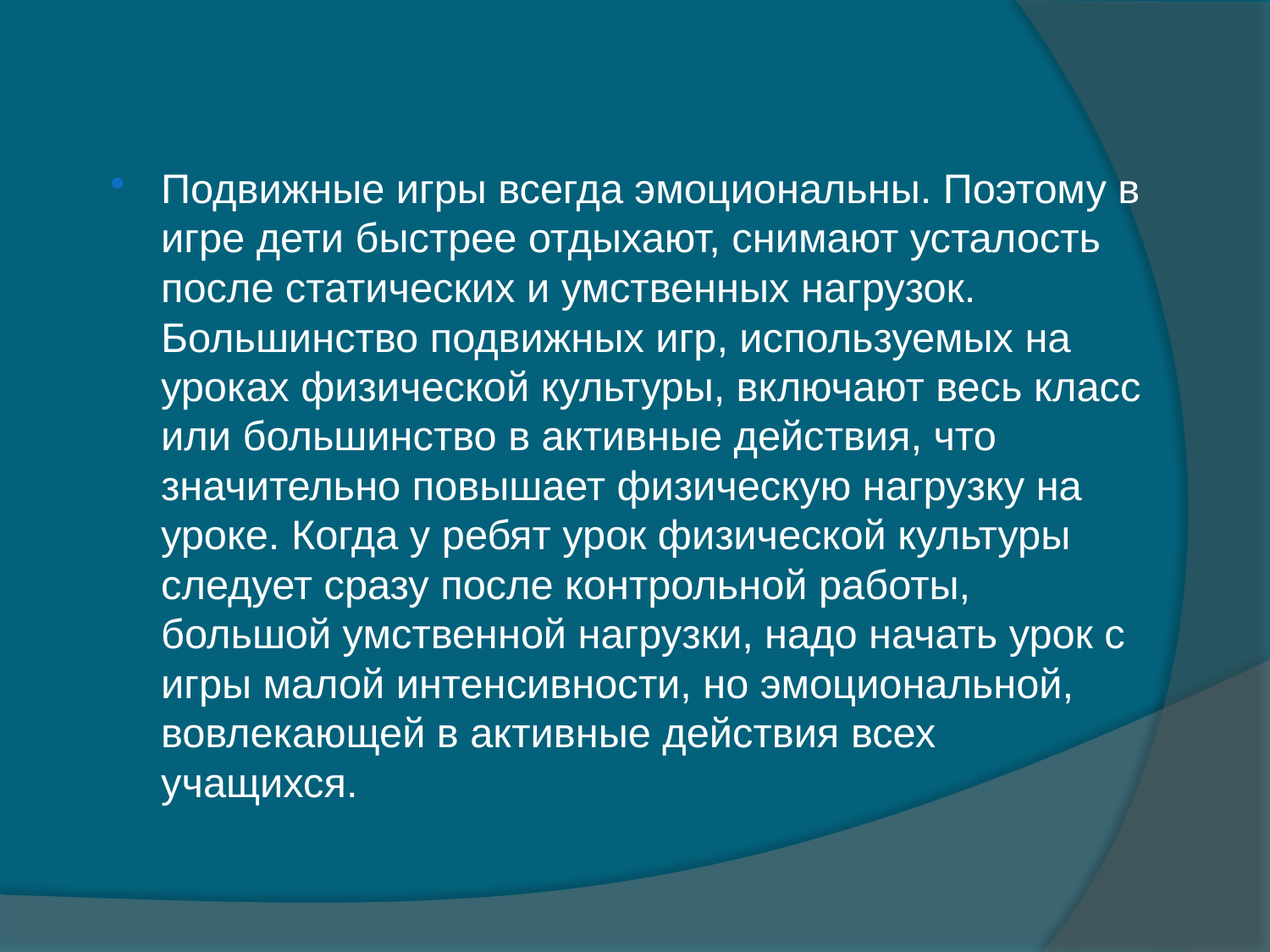

Подвижные игры всегда эмоциональны. Поэтому в игре дети быстрее отдыхают, снимают усталость после статических и умственных нагрузок. Большинство подвижных игр, используемых на уроках физической культуры, включают весь класс или большинство в активные действия, что значительно повышает физическую нагрузку на уроке. Когда у ребят урок физической культуры следует сразу после контрольной работы, большой умственной нагрузки, надо начать урок с игры малой интенсивности, но эмоциональной, вовлекающей в активные действия всех учащихся.